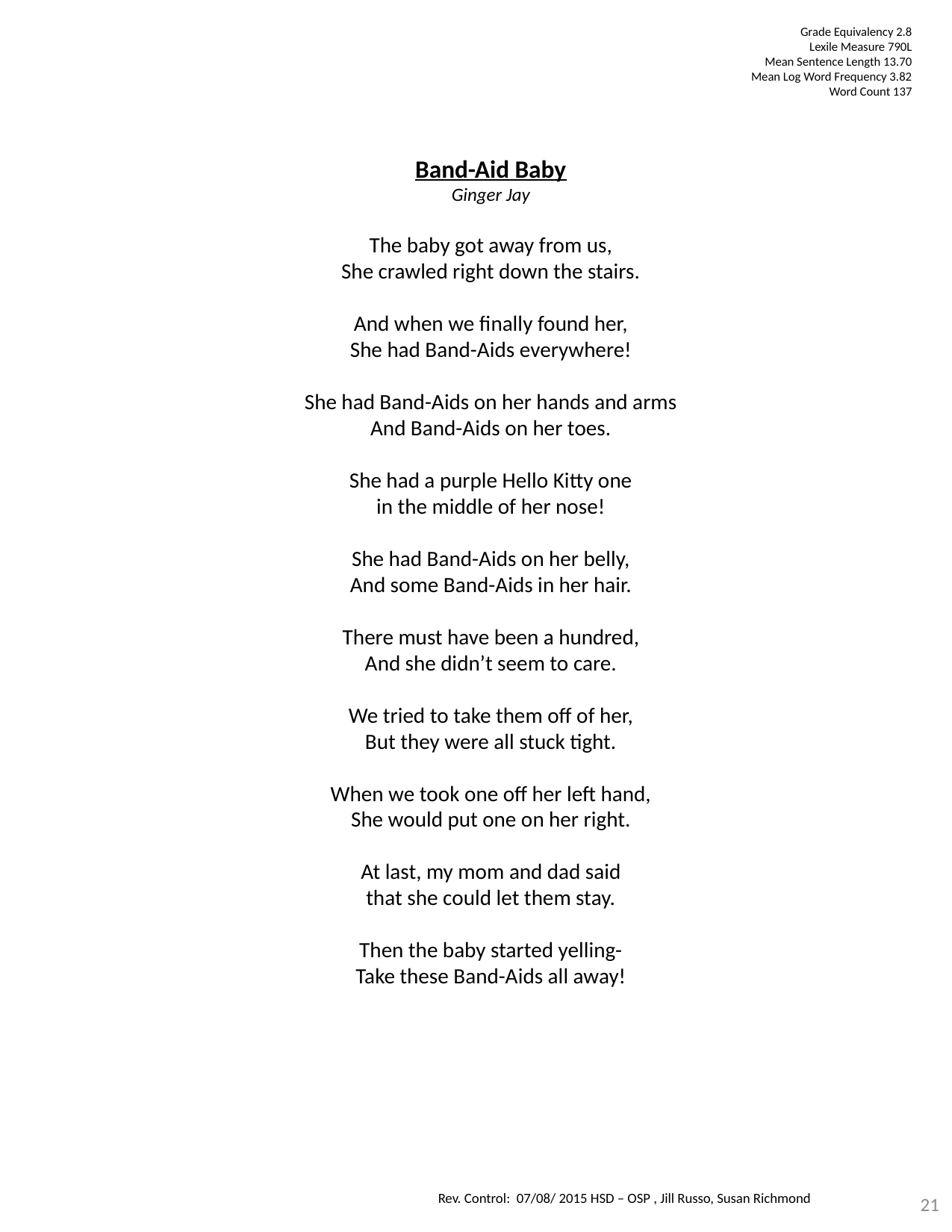

Grade Equivalency 2.8
Lexile Measure 790L
Mean Sentence Length 13.70
Mean Log Word Frequency 3.82
Word Count 137

Band-Aid Baby
Ginger Jay

The baby got away from us,
She crawled right down the stairs.

And when we finally found her,
She had Band-Aids everywhere!

She had Band-Aids on her hands and arms
And Band-Aids on her toes.

She had a purple Hello Kitty one
in the middle of her nose!

She had Band-Aids on her belly,
And some Band-Aids in her hair.

There must have been a hundred,
And she didn’t seem to care.

We tried to take them off of her,
But they were all stuck tight.

When we took one off her left hand,
She would put one on her right.

At last, my mom and dad said
that she could let them stay.

Then the baby started yelling-
Take these Band-Aids all away!

21